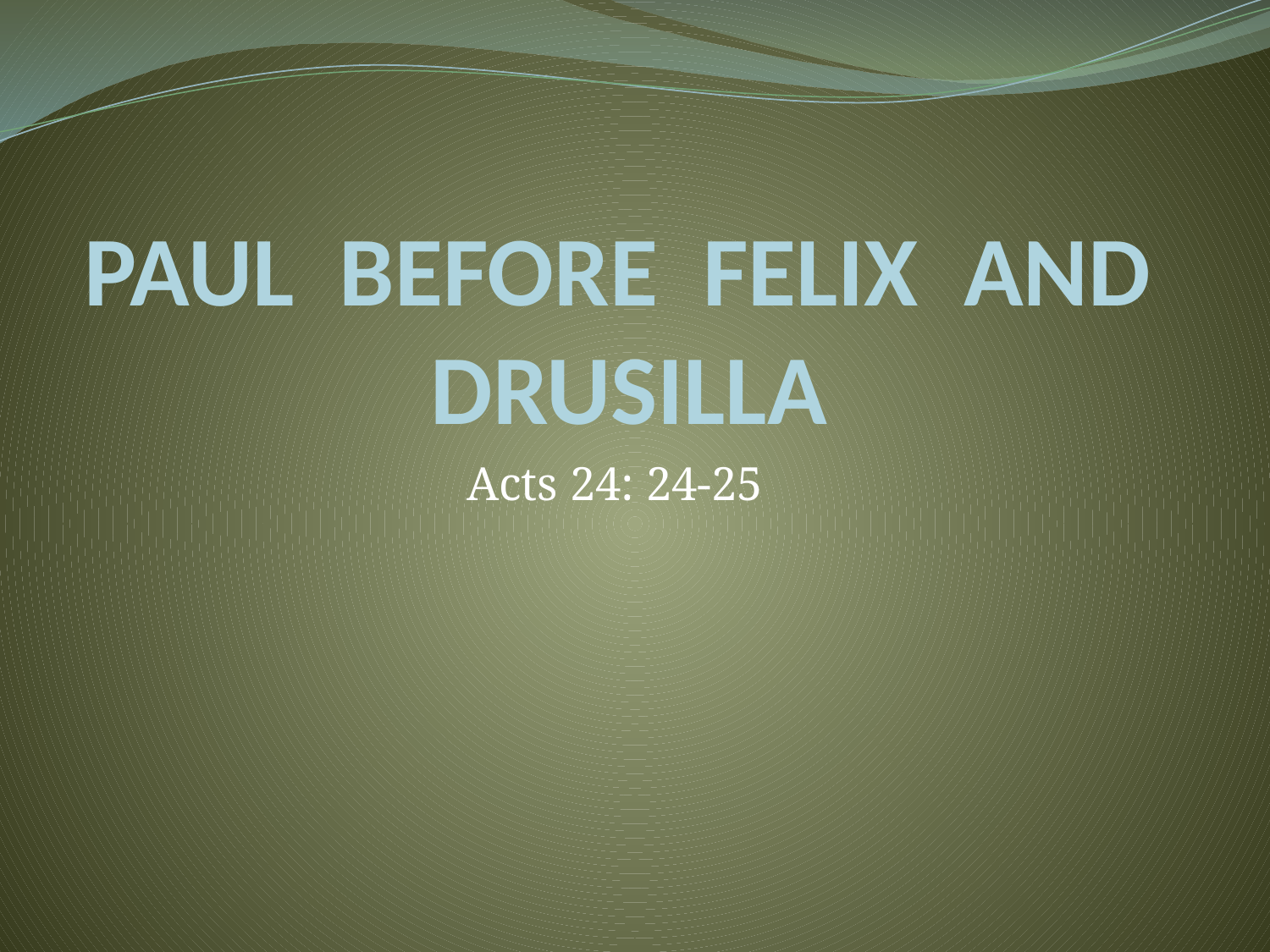

# PAUL  BEFORE  FELIX  AND  DRUSILLA
Acts 24: 24-25